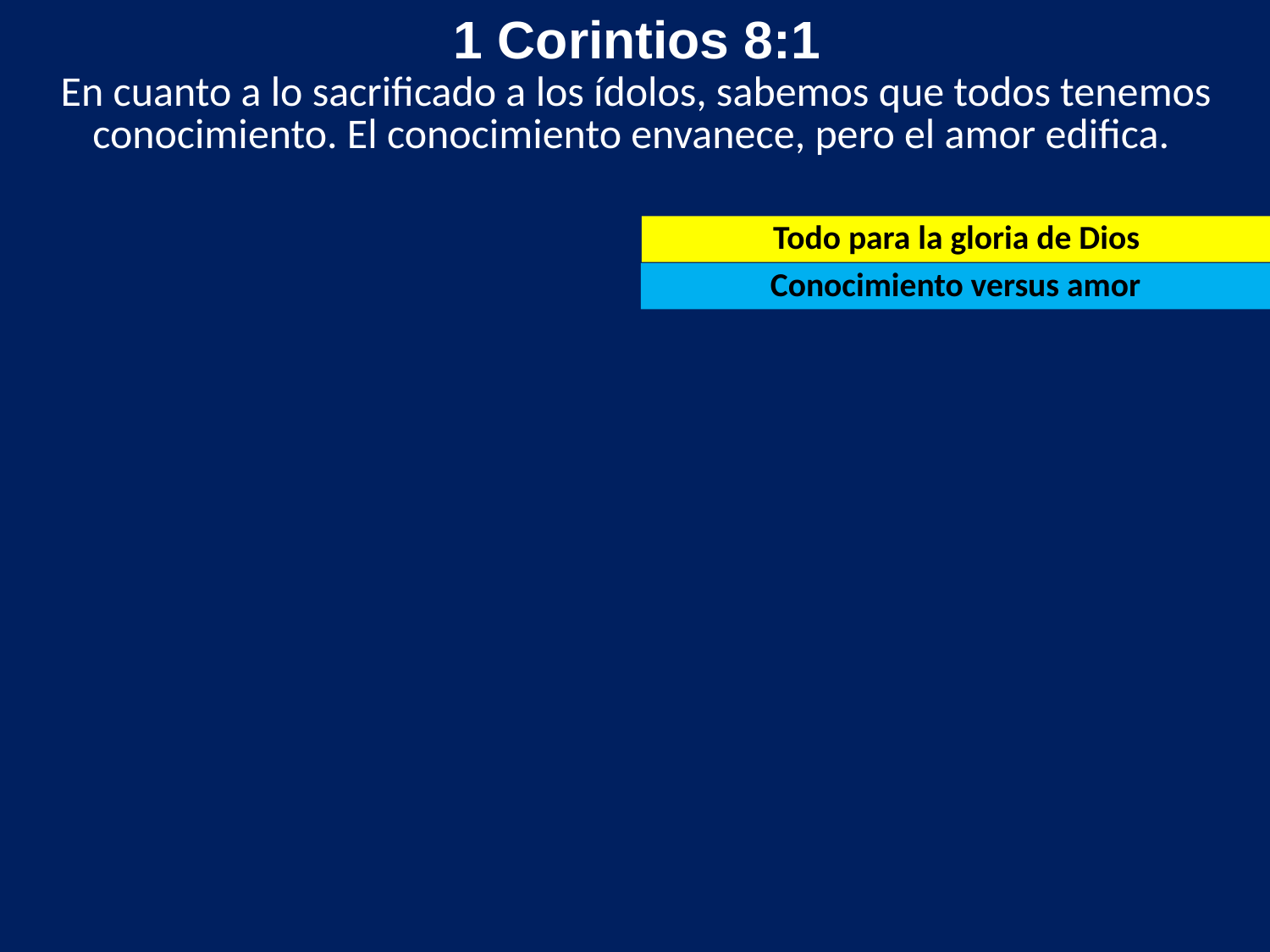

1 Corintios 8:1
En cuanto a lo sacrificado a los ídolos, sabemos que todos tenemos conocimiento. El conocimiento envanece, pero el amor edifica.
Todo para la gloria de Dios
Conocimiento versus amor